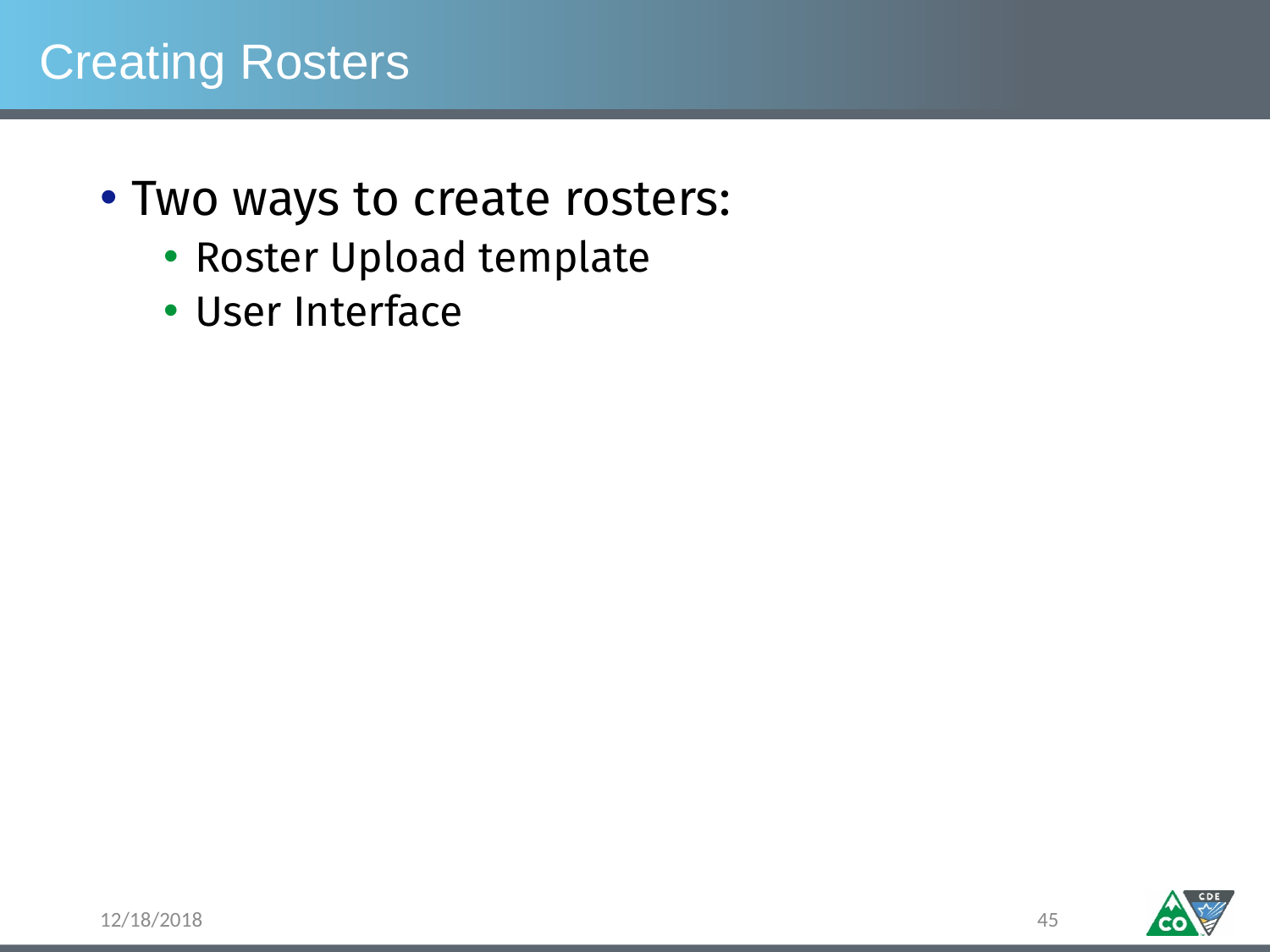

# Creating Rosters
Two ways to create rosters:
Roster Upload template
User Interface